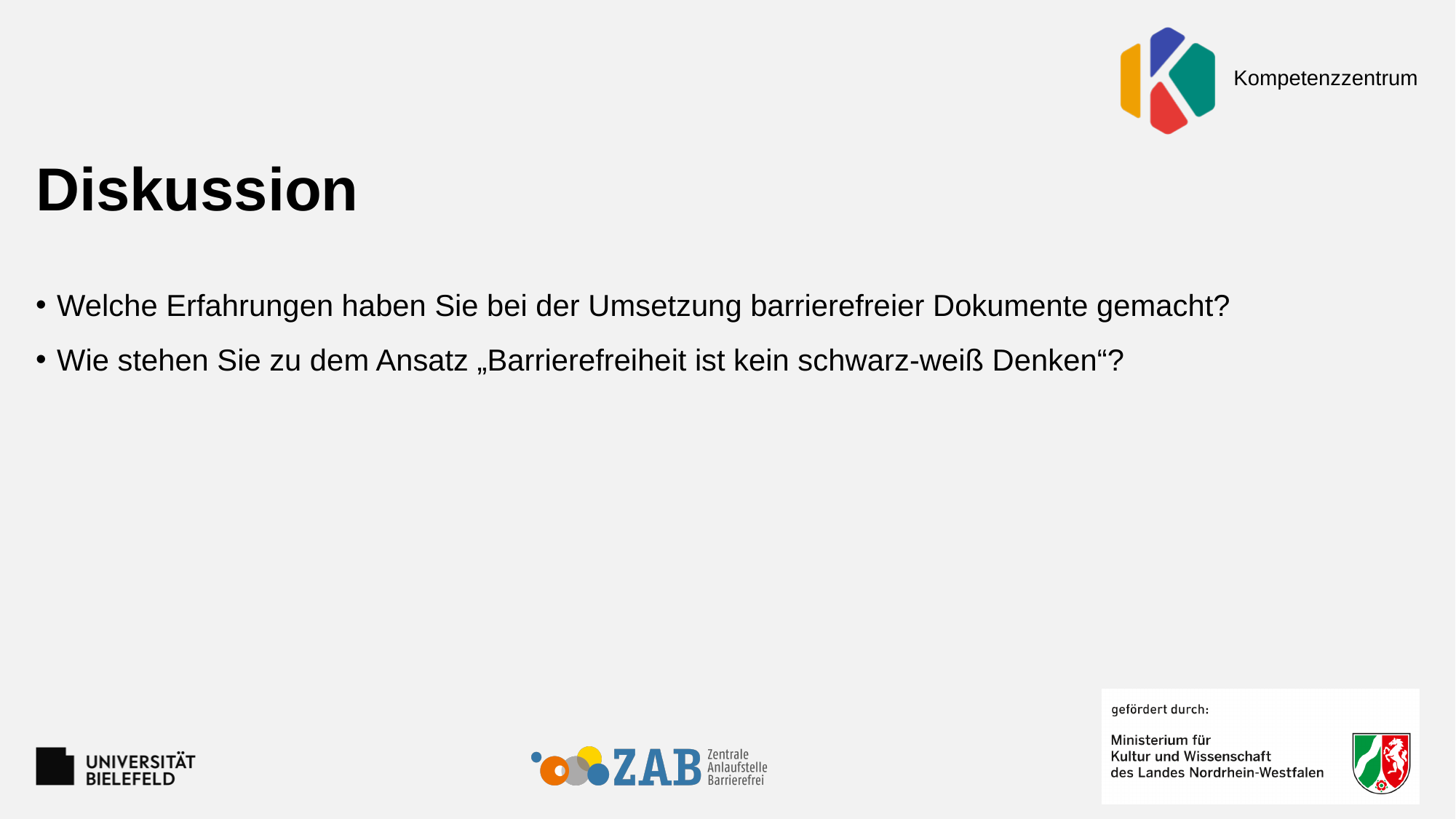

# Diskussion
Welche Erfahrungen haben Sie bei der Umsetzung barrierefreier Dokumente gemacht?
Wie stehen Sie zu dem Ansatz „Barrierefreiheit ist kein schwarz-weiß Denken“?